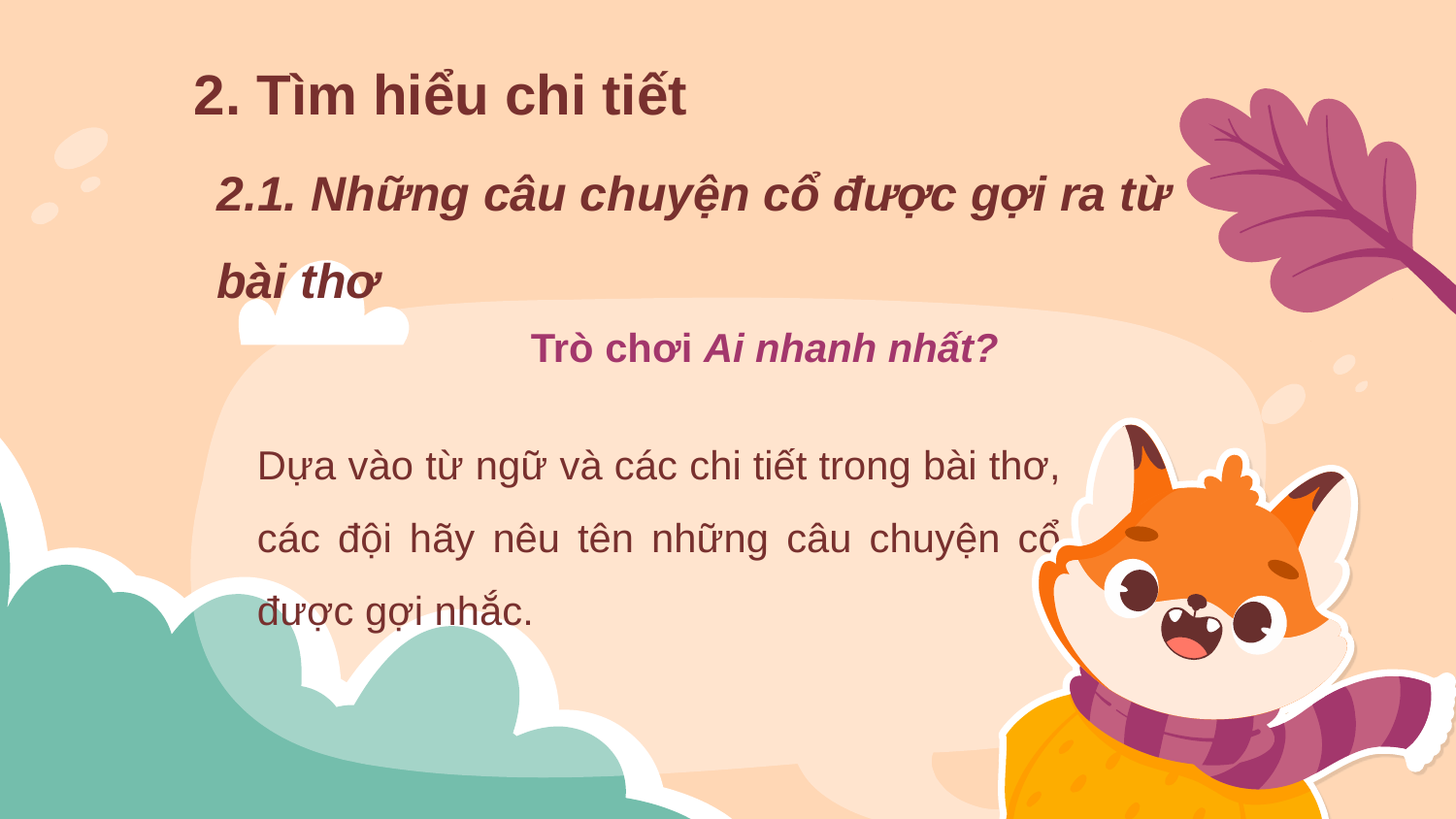

2. Tìm hiểu chi tiết
2.1. Những câu chuyện cổ được gợi ra từ bài thơ

# Trò chơi Ai nhanh nhất?

Dựa vào từ ngữ và các chi tiết trong bài thơ, các đội hãy nêu tên những câu chuyện cổ được gợi nhắc.